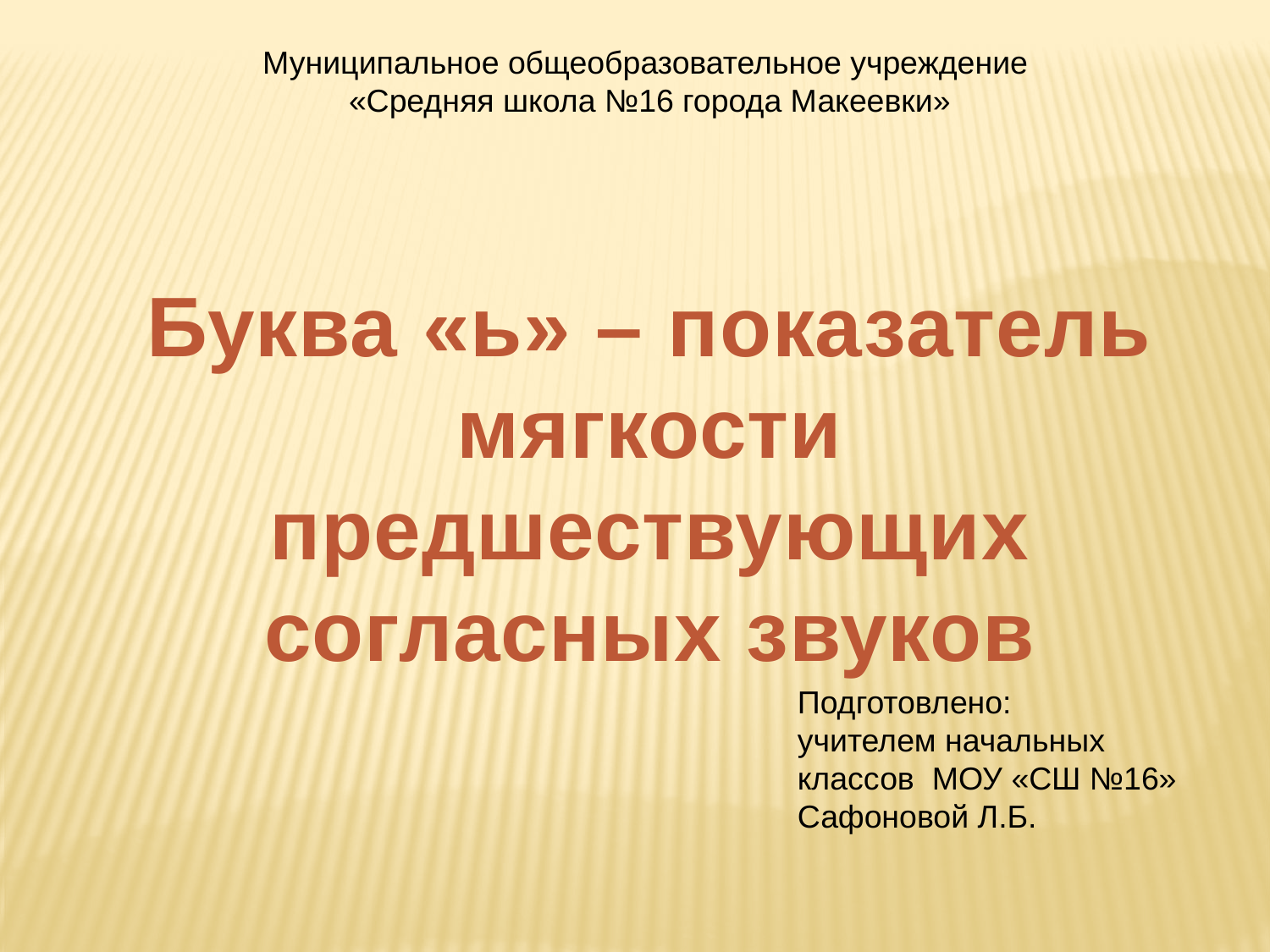

Муниципальное общеобразовательное учреждение
«Средняя школа №16 города Макеевки»
Буква «ь» – показатель мягкости предшествующих согласных звуков
Подготовлено:
учителем начальных классов  МОУ «СШ №16»
Сафоновой Л.Б.